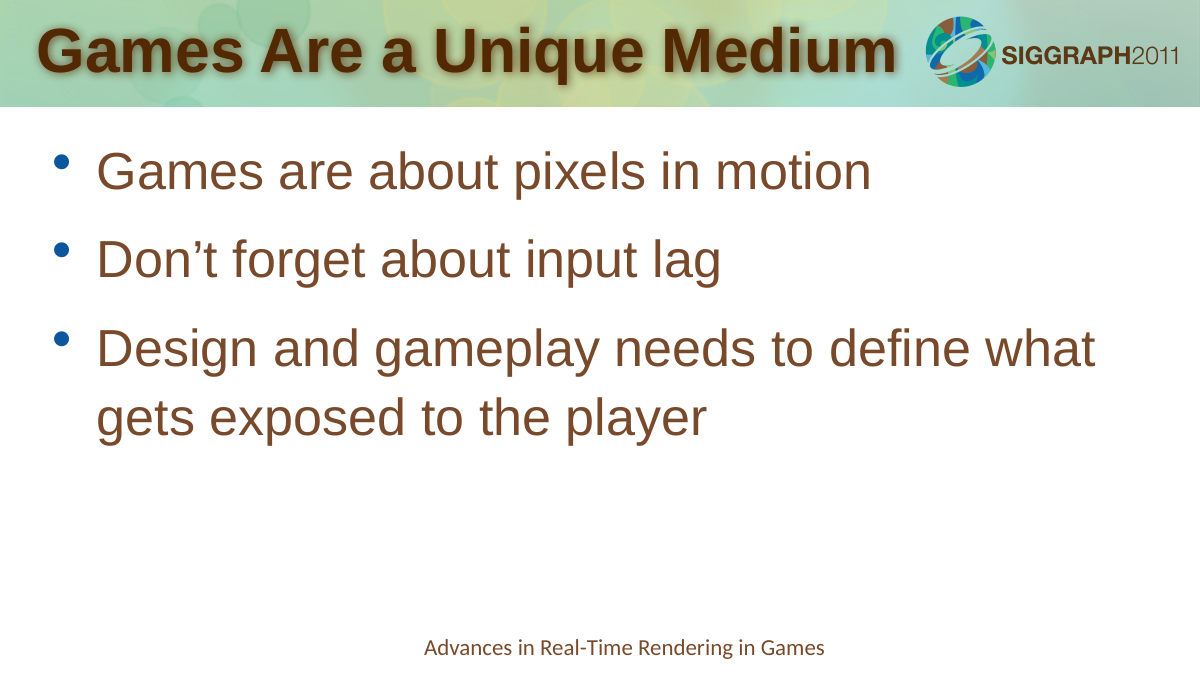

# Games Are a Unique Medium
Games are about pixels in motion
Don’t forget about input lag
Design and gameplay needs to define what gets exposed to the player